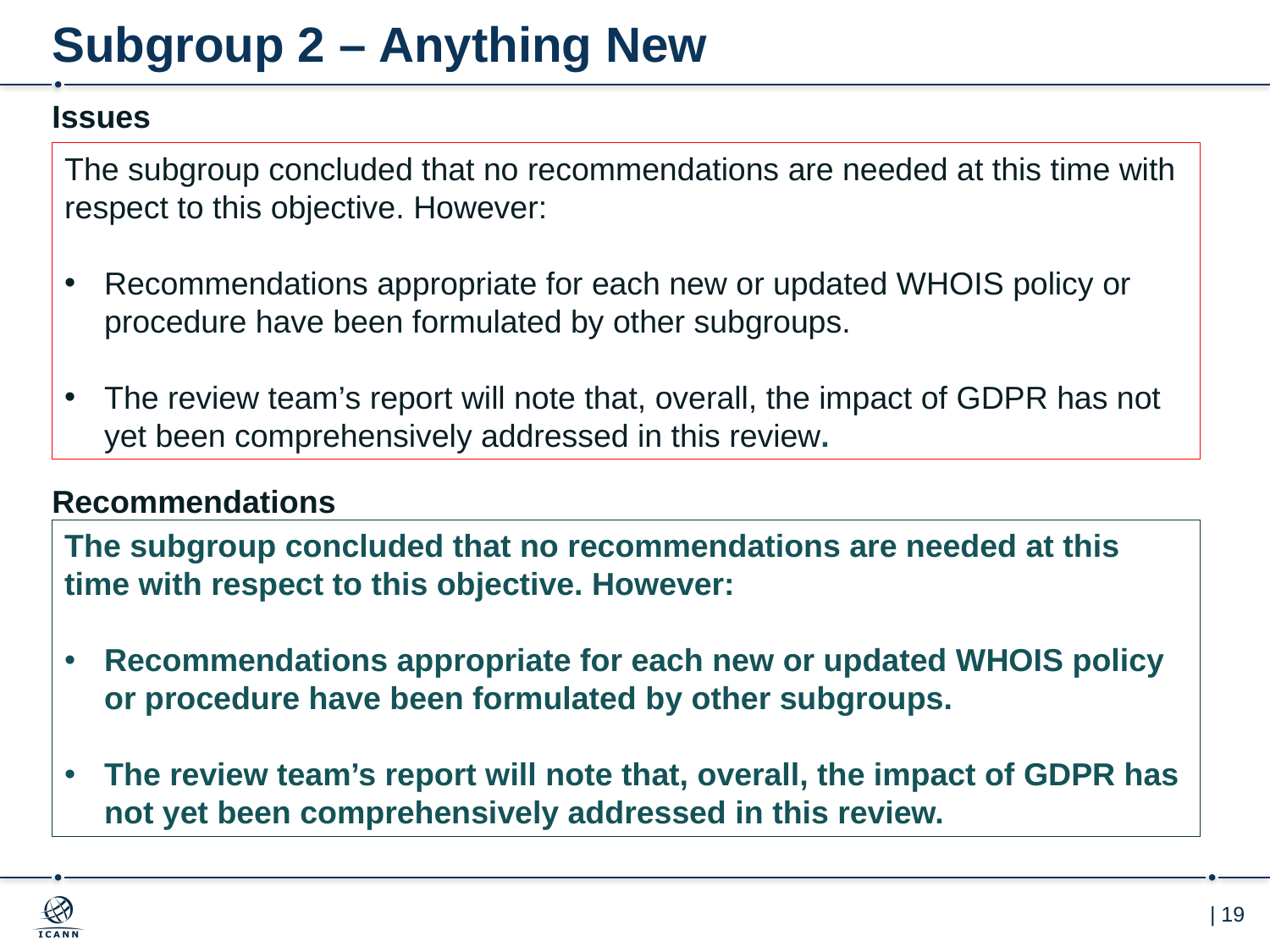

# Subgroup 2 – Anything New
Issues
The subgroup concluded that no recommendations are needed at this time with respect to this objective. However:

Recommendations appropriate for each new or updated WHOIS policy or procedure have been formulated by other subgroups.

The review team’s report will note that, overall, the impact of GDPR has not yet been comprehensively addressed in this review.
Recommendations
The subgroup concluded that no recommendations are needed at this time with respect to this objective. However:

Recommendations appropriate for each new or updated WHOIS policy or procedure have been formulated by other subgroups.

The review team’s report will note that, overall, the impact of GDPR has not yet been comprehensively addressed in this review.